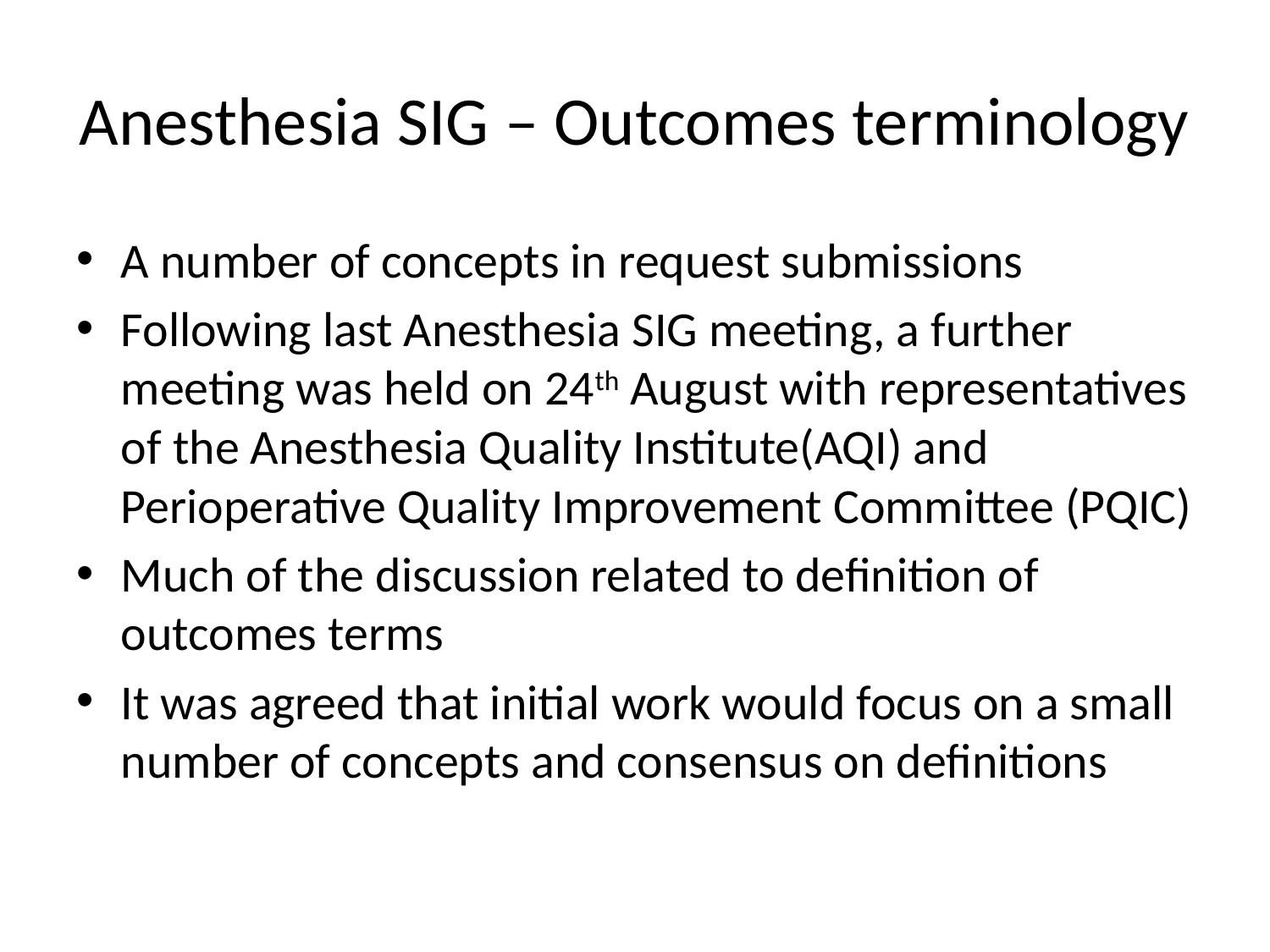

# Anesthesia SIG – Outcomes terminology
A number of concepts in request submissions
Following last Anesthesia SIG meeting, a further meeting was held on 24th August with representatives of the Anesthesia Quality Institute(AQI) and Perioperative Quality Improvement Committee (PQIC)
Much of the discussion related to definition of outcomes terms
It was agreed that initial work would focus on a small number of concepts and consensus on definitions